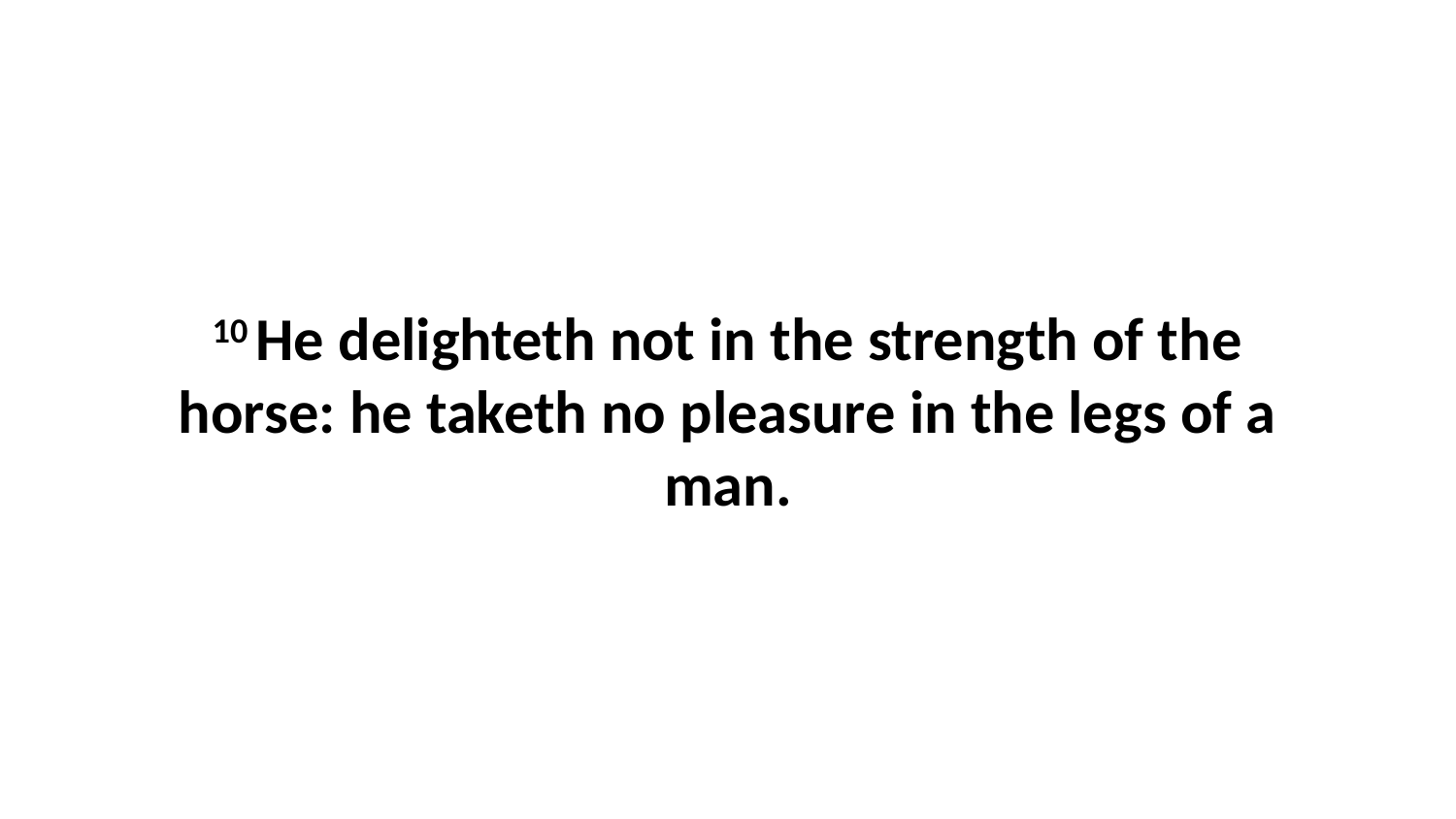

10 He delighteth not in the strength of the horse: he taketh no pleasure in the legs of a man.